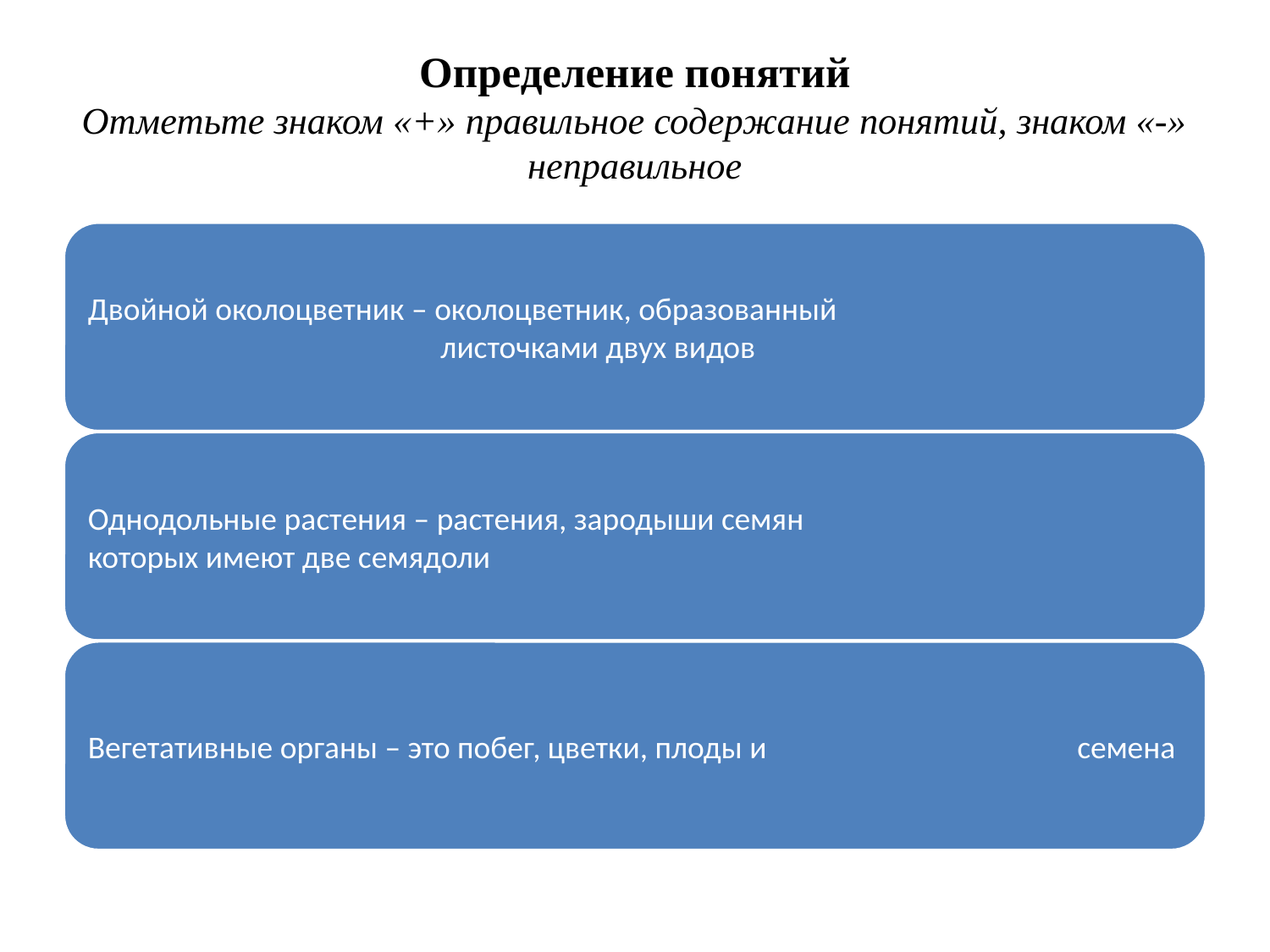

# Определение понятий Отметьте знаком «+» правильное содержание понятий, знаком «-» неправильное
Двойной околоцветник – околоцветник, образованный
                                                 листочками двух видов
Однодольные растения – растения, зародыши семян      			которых имеют две семядоли
Вегетативные органы – это побег, цветки, плоды и 		              семена